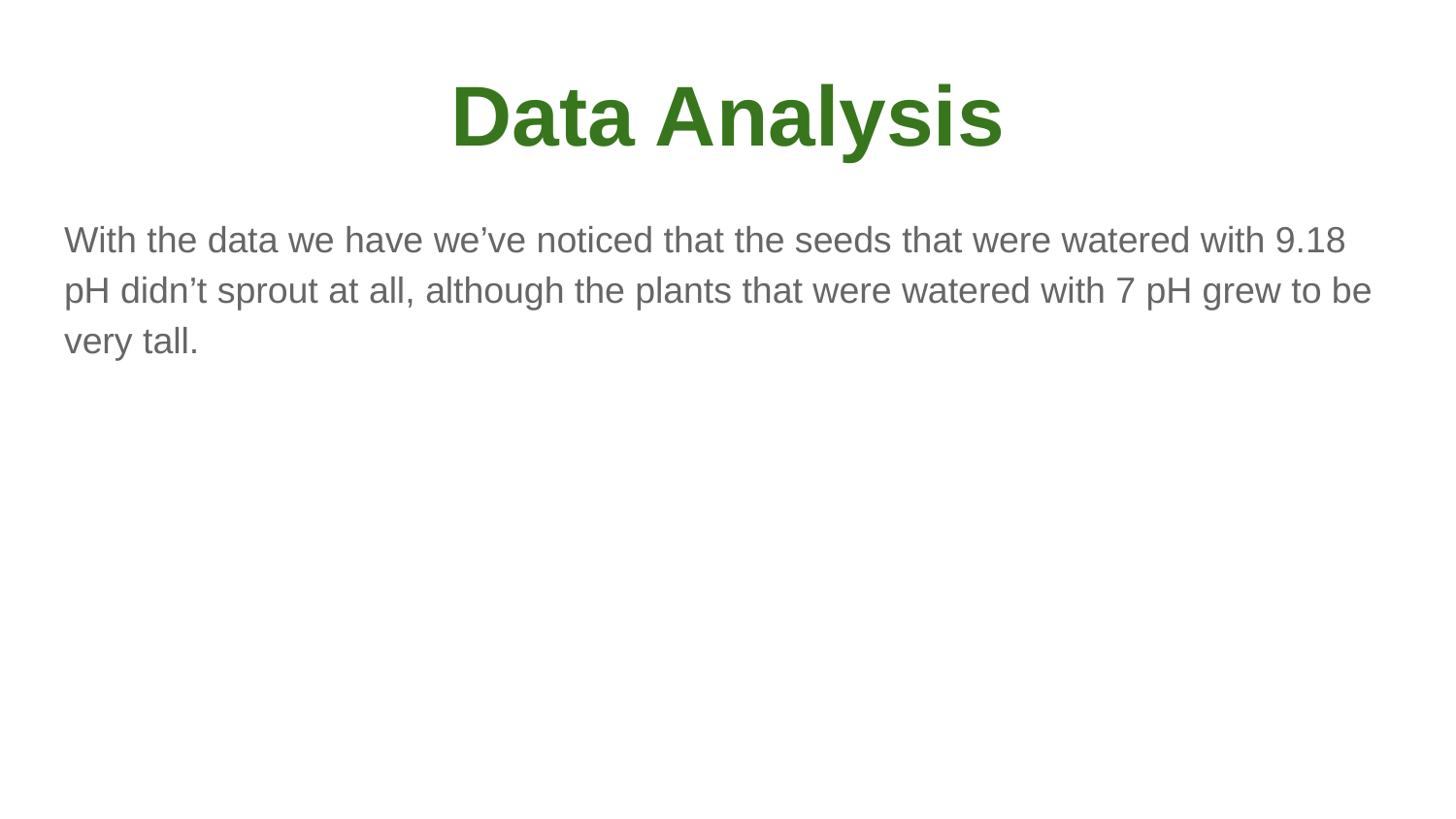

# Data Analysis
With the data we have we’ve noticed that the seeds that were watered with 9.18 pH didn’t sprout at all, although the plants that were watered with 7 pH grew to be very tall.